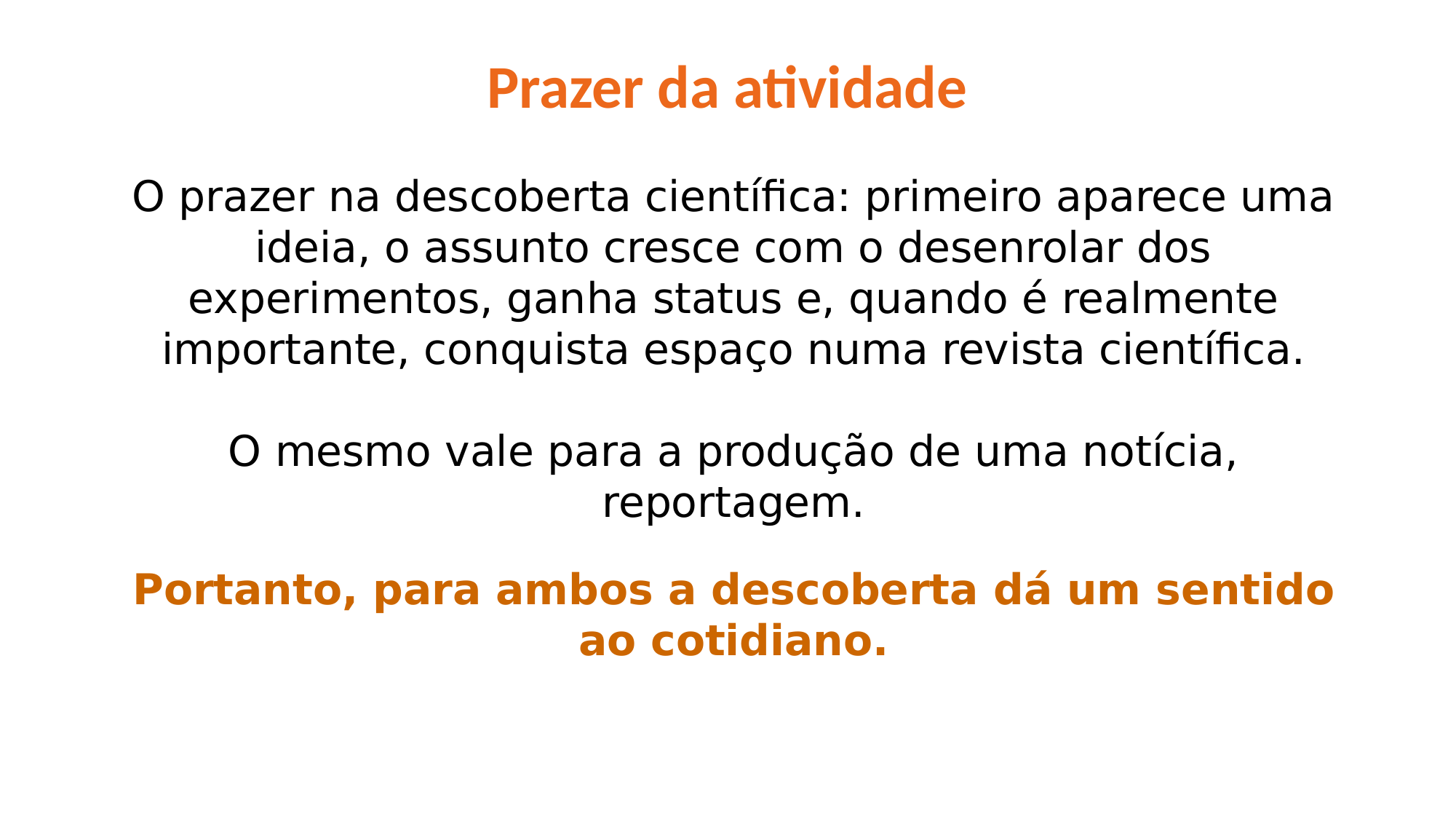

Prazer da atividade

O prazer na descoberta científica: primeiro aparece uma ideia, o assunto cresce com o desenrolar dos experimentos, ganha status e, quando é realmente importante, conquista espaço numa revista científica.

O mesmo vale para a produção de uma notícia, reportagem.

Portanto, para ambos a descoberta dá um sentido ao cotidiano.